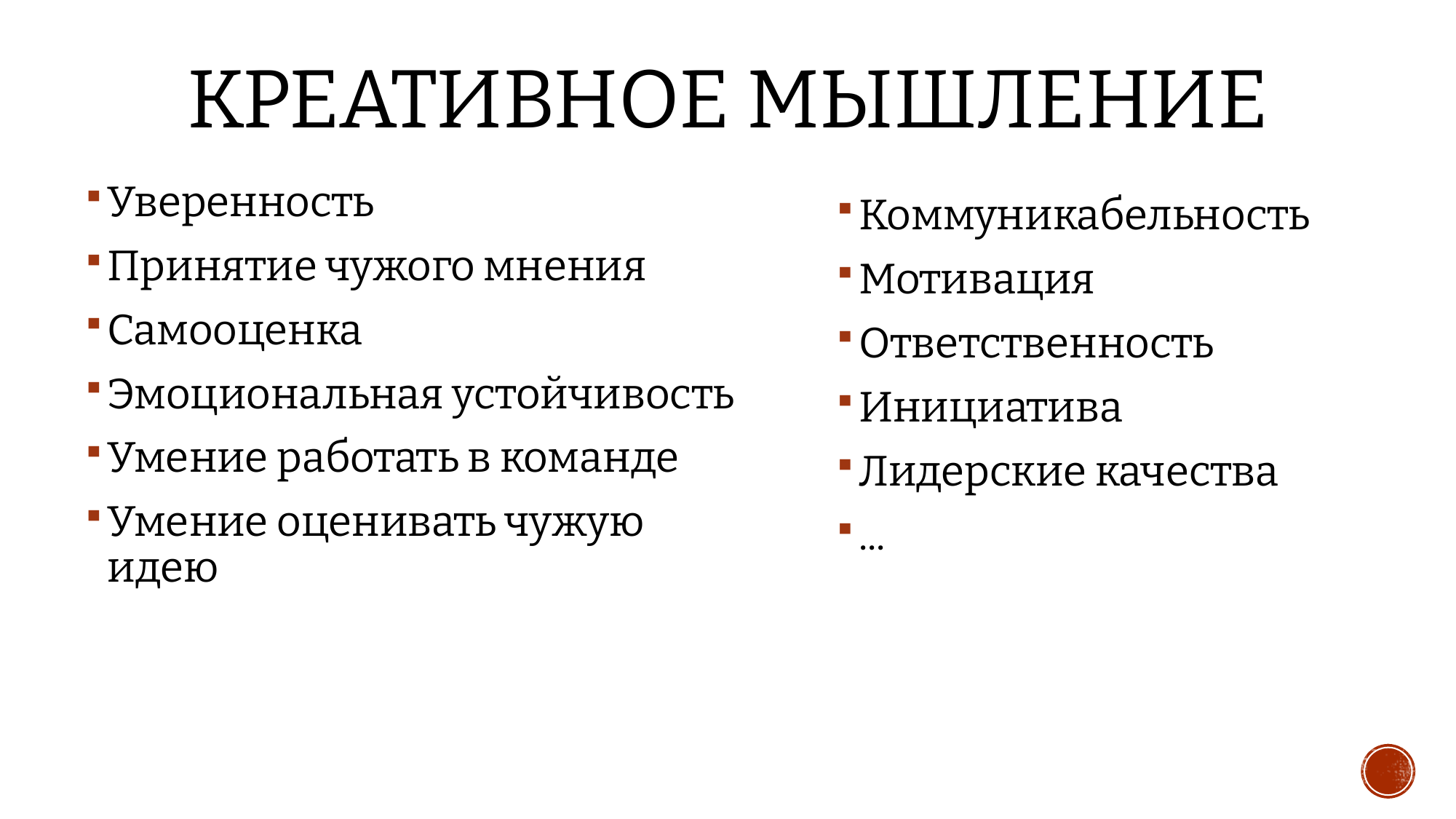

# Креативное мышление
Уверенность
Принятие чужого мнения
Самооценка
Эмоциональная устойчивость
Умение работать в команде
Умение оценивать чужую идею

Коммуникабельность
Мотивация
Ответственность
Инициатива
Лидерские качества
...